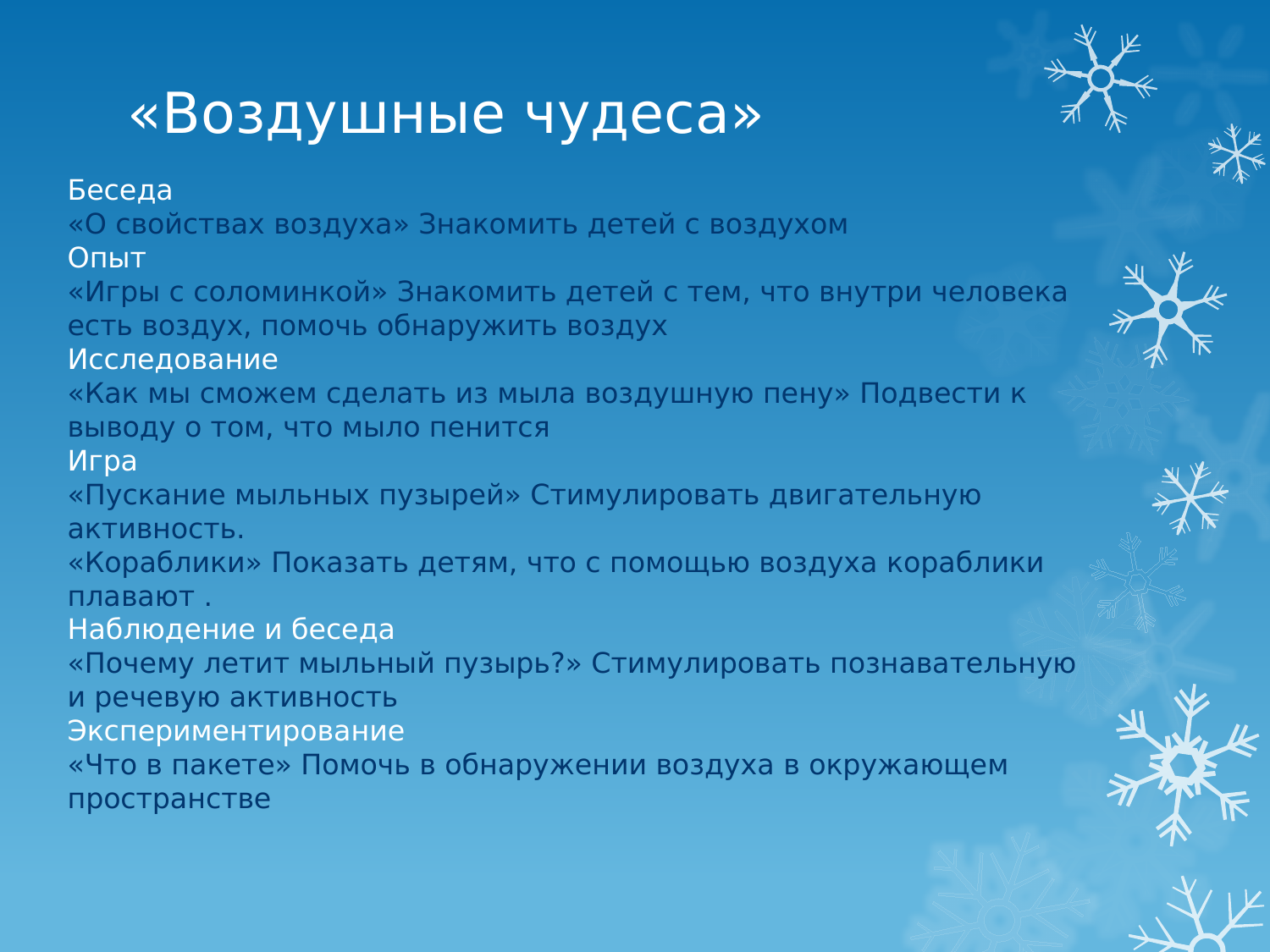

# «Воздушные чудеса»
Беседа
«О свойствах воздуха» Знакомить детей с воздухом
Опыт
«Игры с соломинкой» Знакомить детей с тем, что внутри человека есть воздух, помочь обнаружить воздух
Исследование
«Как мы сможем сделать из мыла воздушную пену» Подвести к выводу о том, что мыло пенится
Игра
«Пускание мыльных пузырей» Стимулировать двигательную активность.
«Кораблики» Показать детям, что с помощью воздуха кораблики плавают .
Наблюдение и беседа
«Почему летит мыльный пузырь?» Стимулировать познавательную и речевую активность
Экспериментирование
«Что в пакете» Помочь в обнаружении воздуха в окружающем пространстве